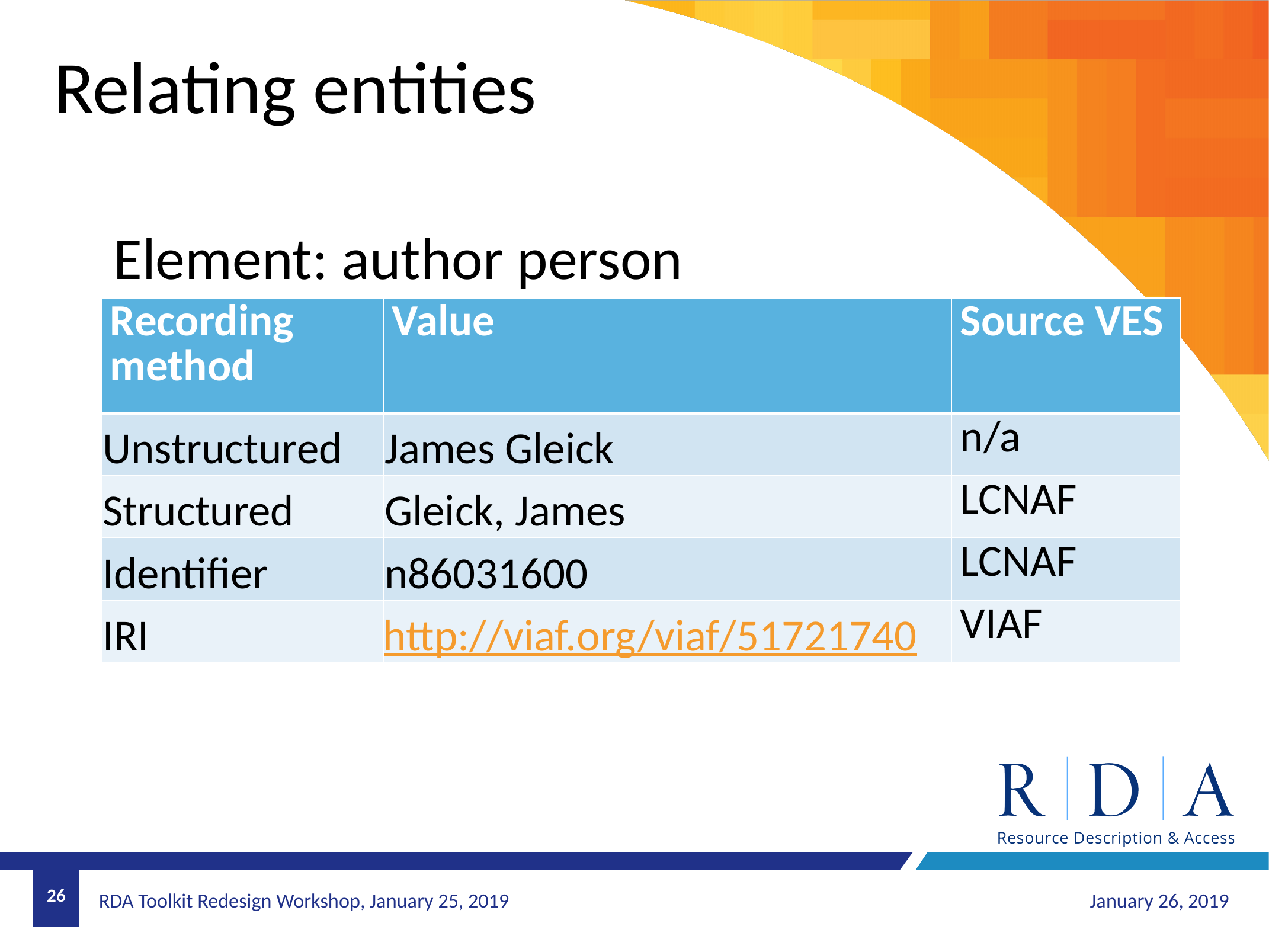

Relating entities
Element: author person
| Recording method | Value | Source VES |
| --- | --- | --- |
| Unstructured | James Gleick | n/a |
| Structured | Gleick, James | LCNAF |
| Identifier | n86031600 | LCNAF |
| IRI | http://viaf.org/viaf/51721740 | VIAF |
26
January 26, 2019